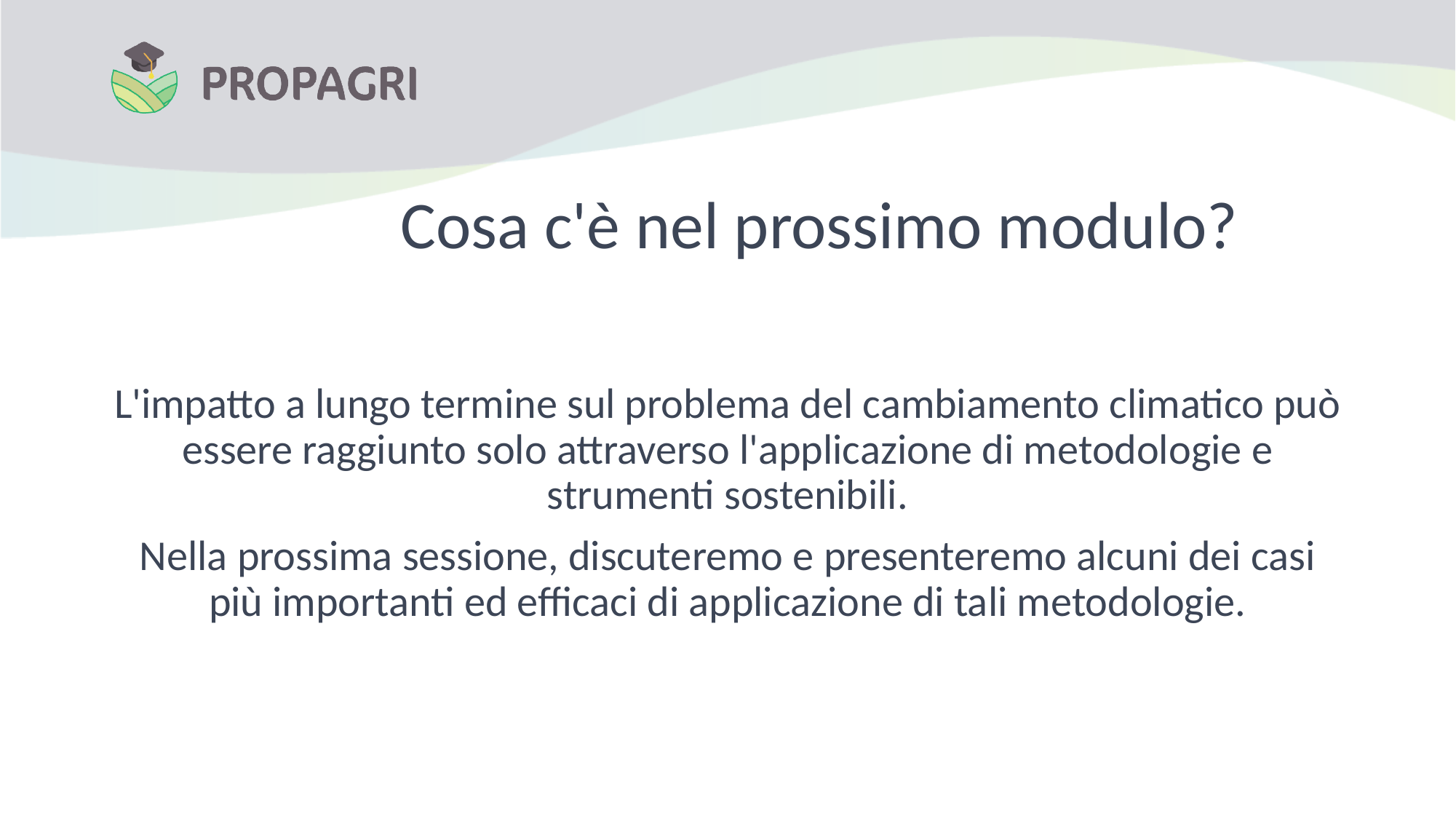

# Cosa c'è nel prossimo modulo?
L'impatto a lungo termine sul problema del cambiamento climatico può essere raggiunto solo attraverso l'applicazione di metodologie e strumenti sostenibili.
Nella prossima sessione, discuteremo e presenteremo alcuni dei casi più importanti ed efficaci di applicazione di tali metodologie.